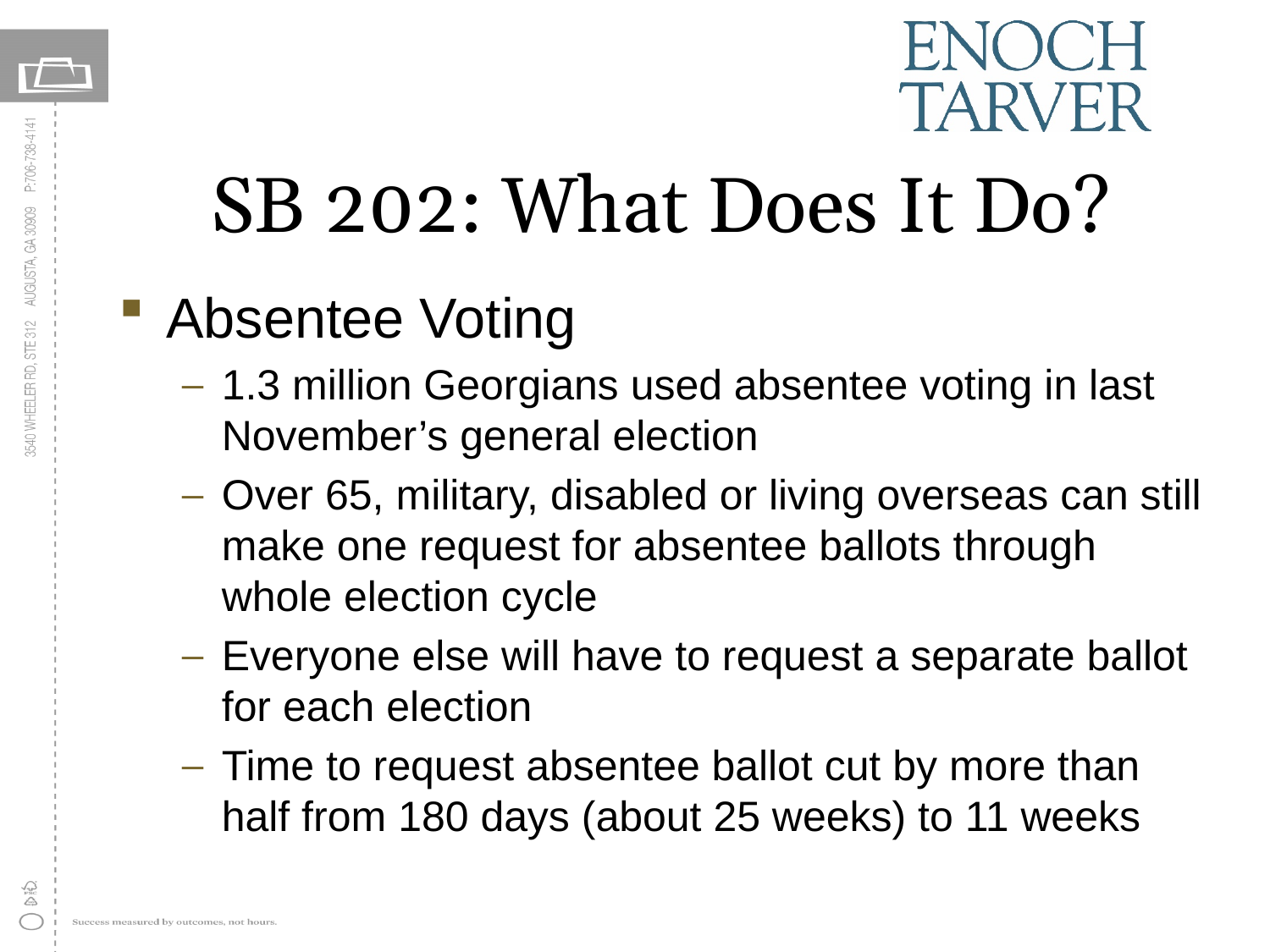

# SB 202: What Does It Do?
Absentee Voting
1.3 million Georgians used absentee voting in last November’s general election
Over 65, military, disabled or living overseas can still make one request for absentee ballots through whole election cycle
Everyone else will have to request a separate ballot for each election
Time to request absentee ballot cut by more than half from 180 days (about 25 weeks) to 11 weeks